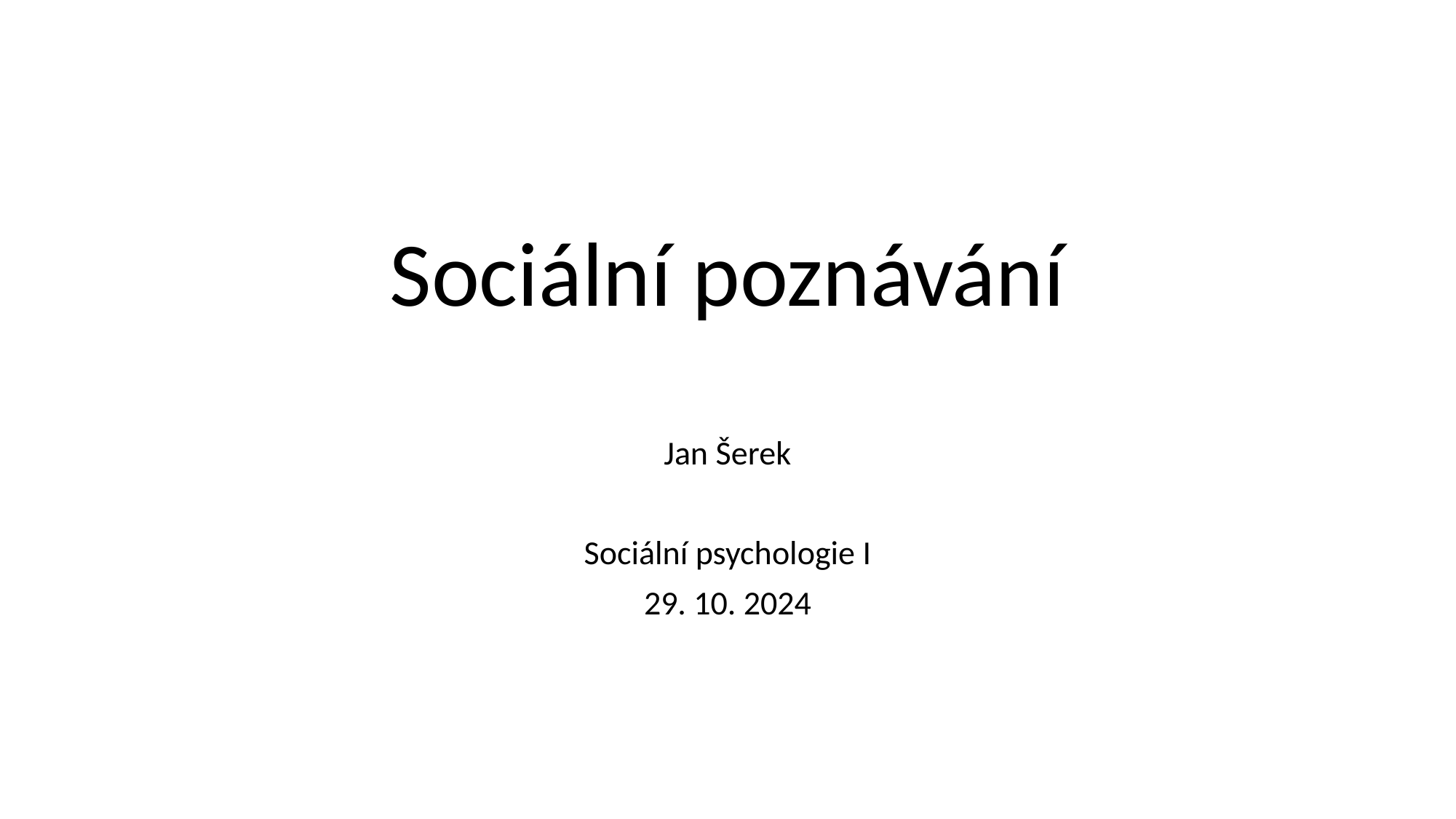

# Sociální poznávání
Jan Šerek

Sociální psychologie I
29. 10. 2024